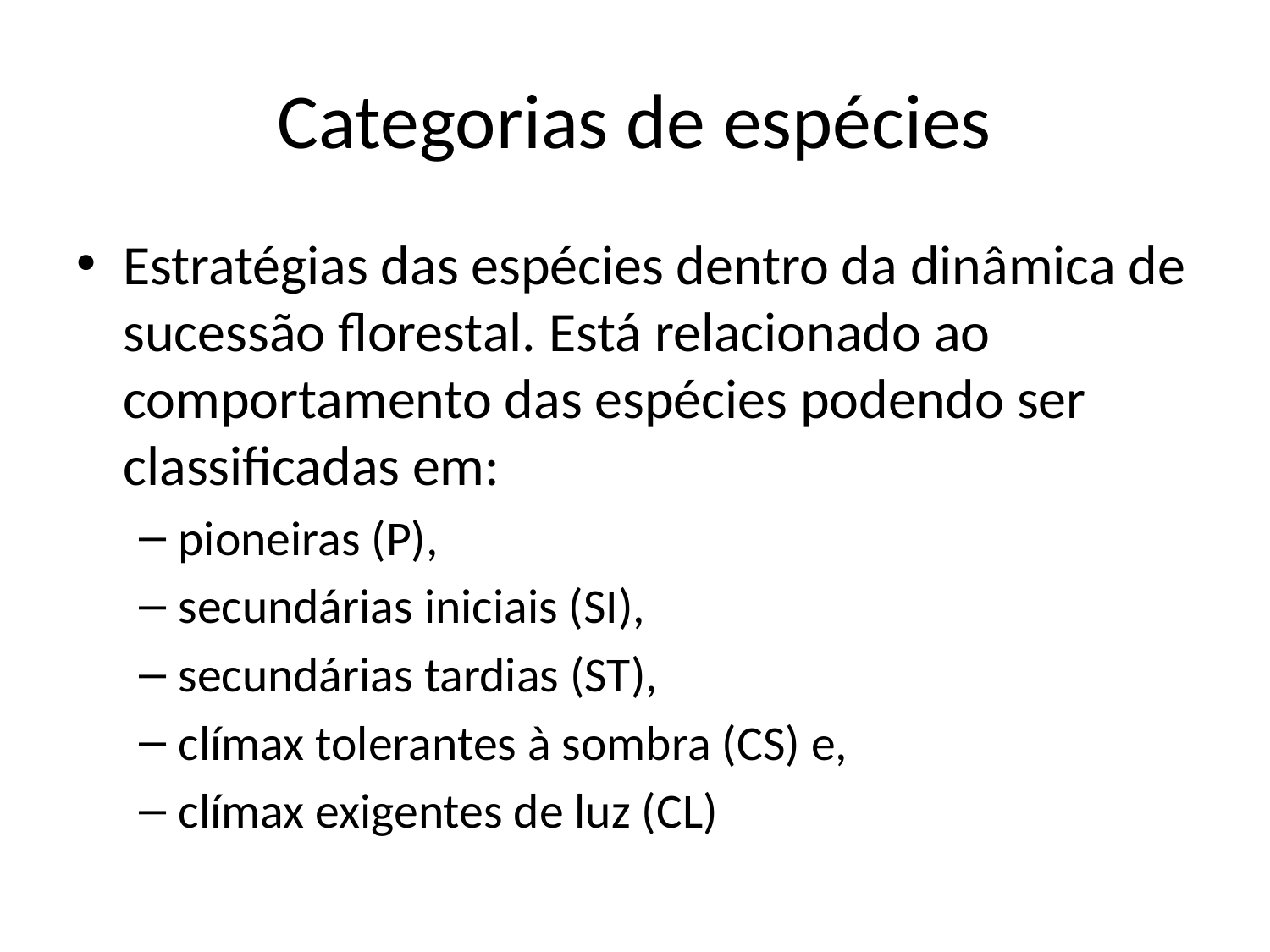

# Categorias de espécies
Estratégias das espécies dentro da dinâmica de sucessão florestal. Está relacionado ao comportamento das espécies podendo ser classificadas em:
pioneiras (P),
secundárias iniciais (SI),
secundárias tardias (ST),
clímax tolerantes à sombra (CS) e,
clímax exigentes de luz (CL)